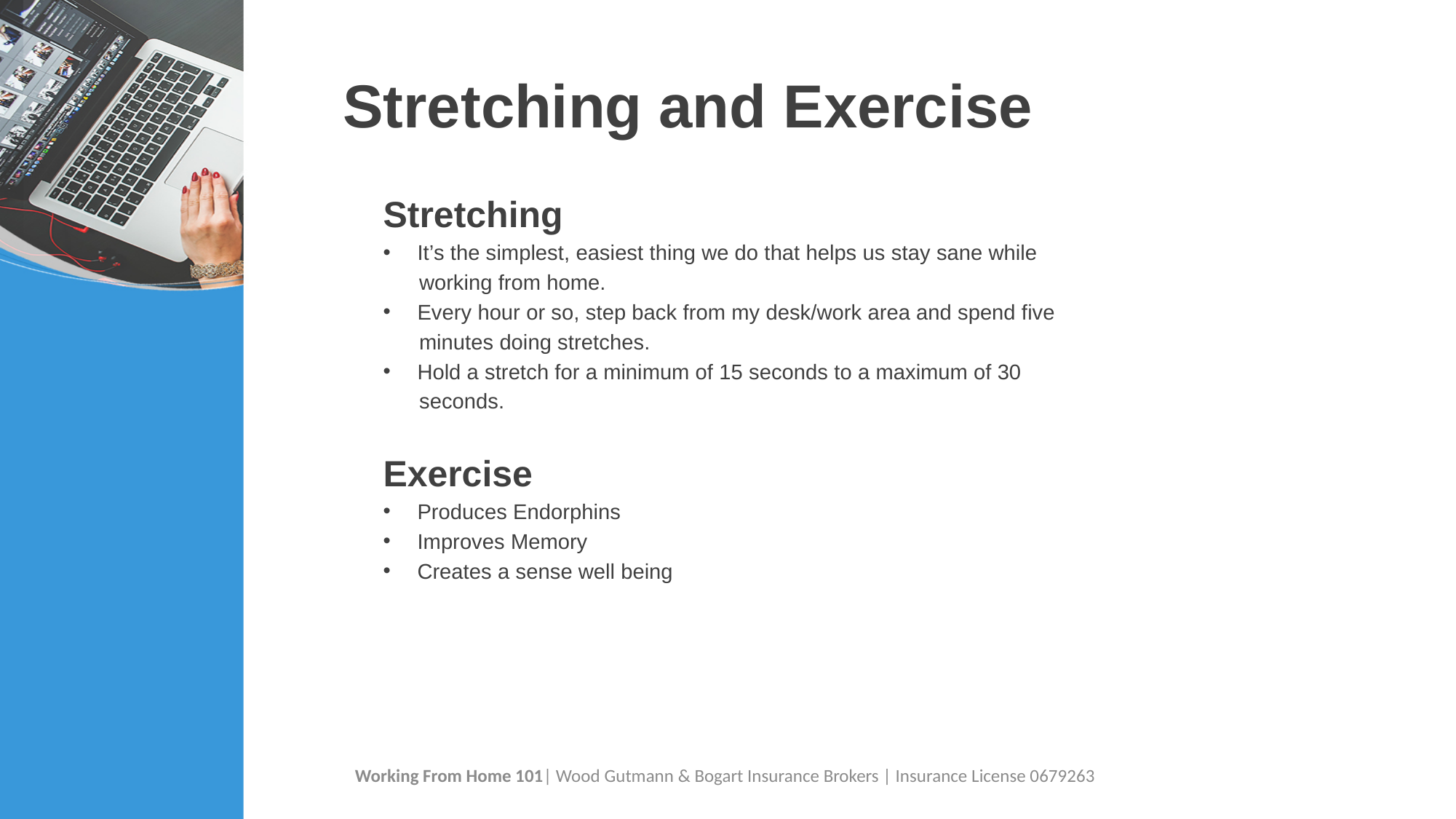

# Stretching and Exercise
Stretching
It’s the simplest, easiest thing we do that helps us stay sane while
      working from home.
Every hour or so, step back from my desk/work area and spend five
      minutes doing stretches.
Hold a stretch for a minimum of 15 seconds to a maximum of 30
      seconds.

Exercise
Produces Endorphins
Improves Memory
Creates a sense well being

Working From Home 101| Wood Gutmann & Bogart Insurance Brokers | Insurance License 0679263